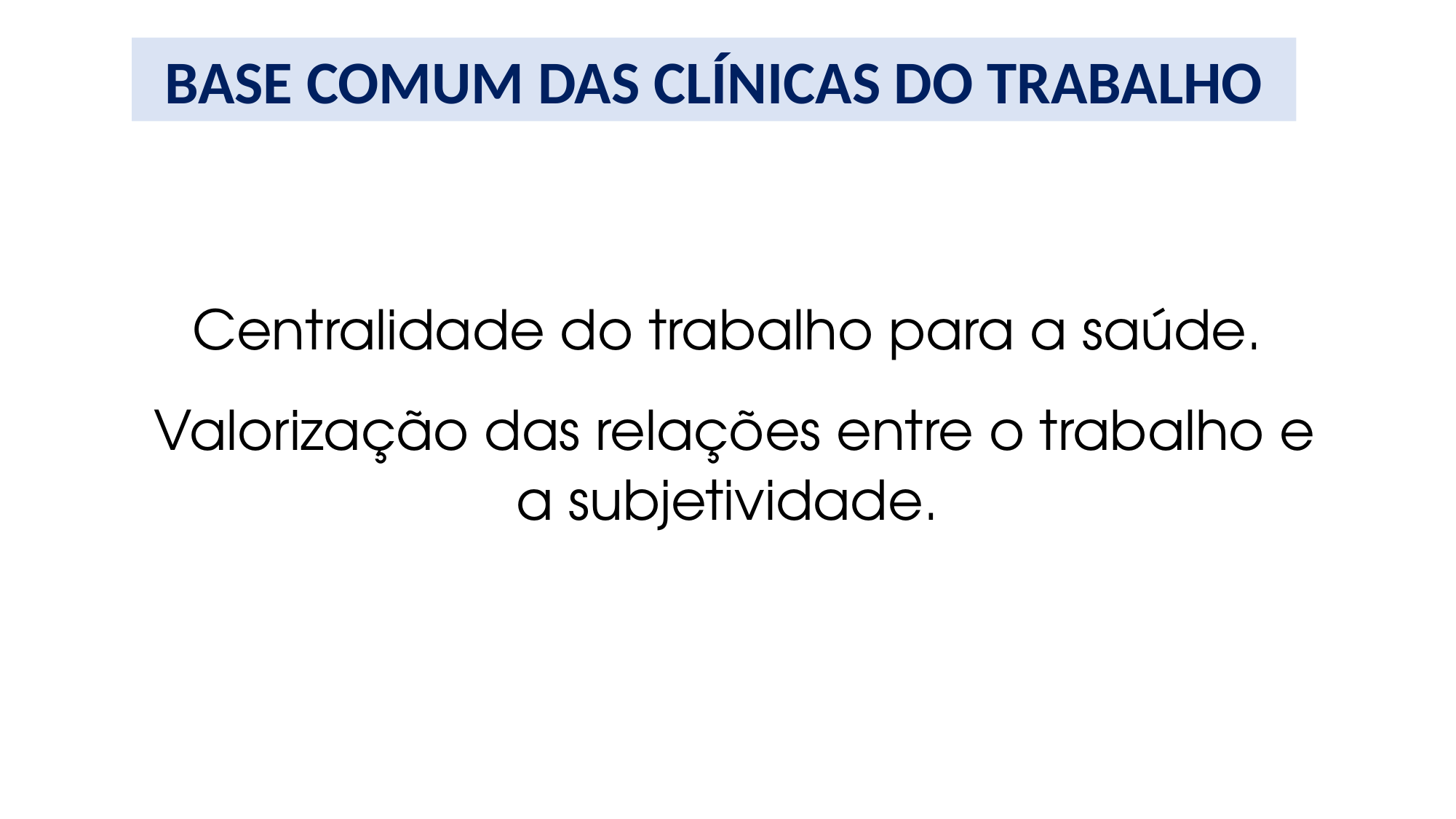

BASE COMUM DAS CLÍNICAS DO TRABALHO
Centralidade do trabalho para a saúde.
 Valorização das relações entre o trabalho e a subjetividade.